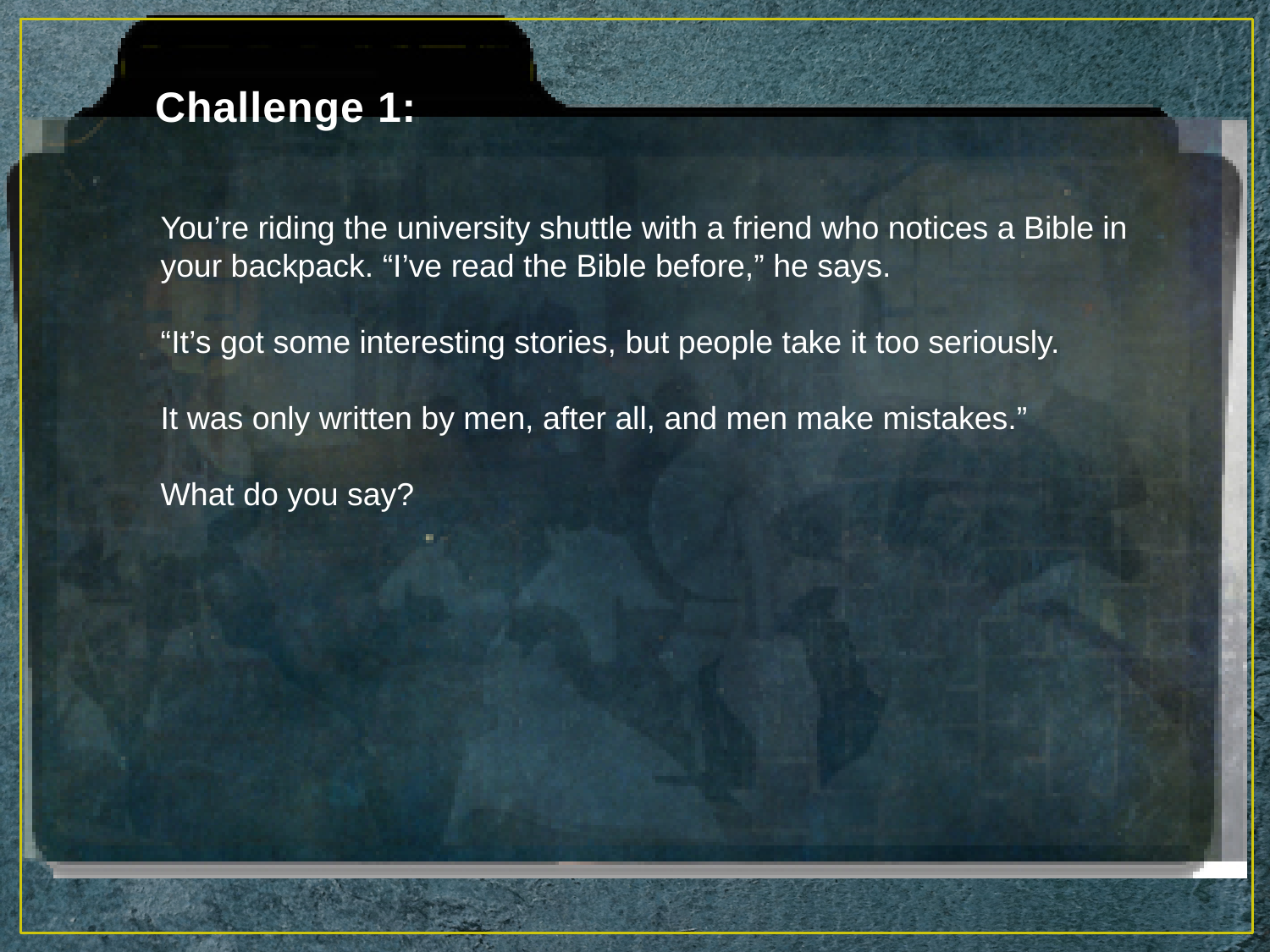

# Challenge 1:
You’re riding the university shuttle with a friend who notices a Bible in your backpack. “I’ve read the Bible before,” he says.

“It’s got some interesting stories, but people take it too seriously.

It was only written by men, after all, and men make mistakes.”

What do you say?